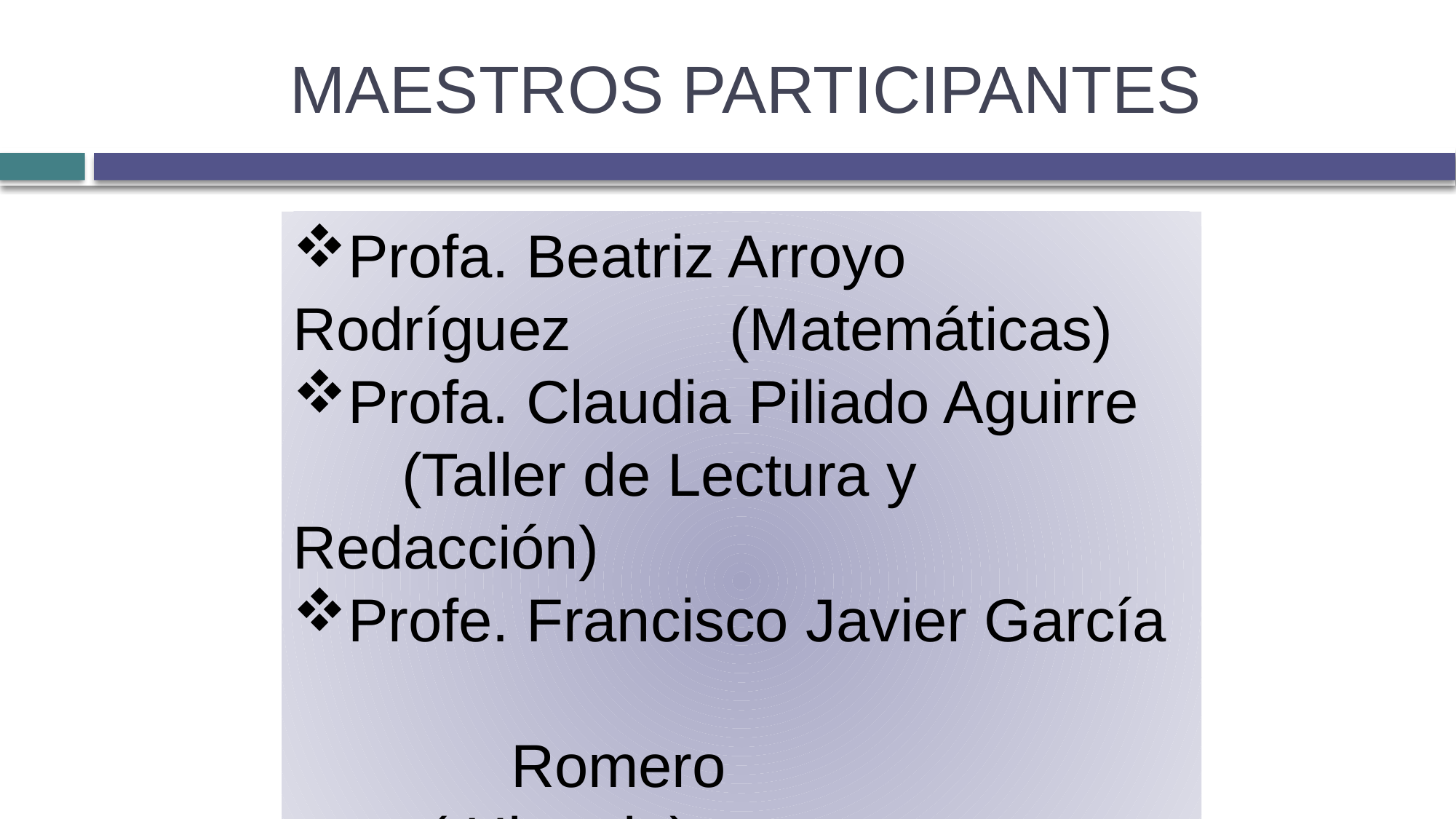

# MAESTROS PARTICIPANTES
Profa. Beatriz Arroyo Rodríguez		(Matemáticas)
Profa. Claudia Piliado Aguirre		(Taller de Lectura y Redacción)
Profe. Francisco Javier García
		Romero
        ( Historia)